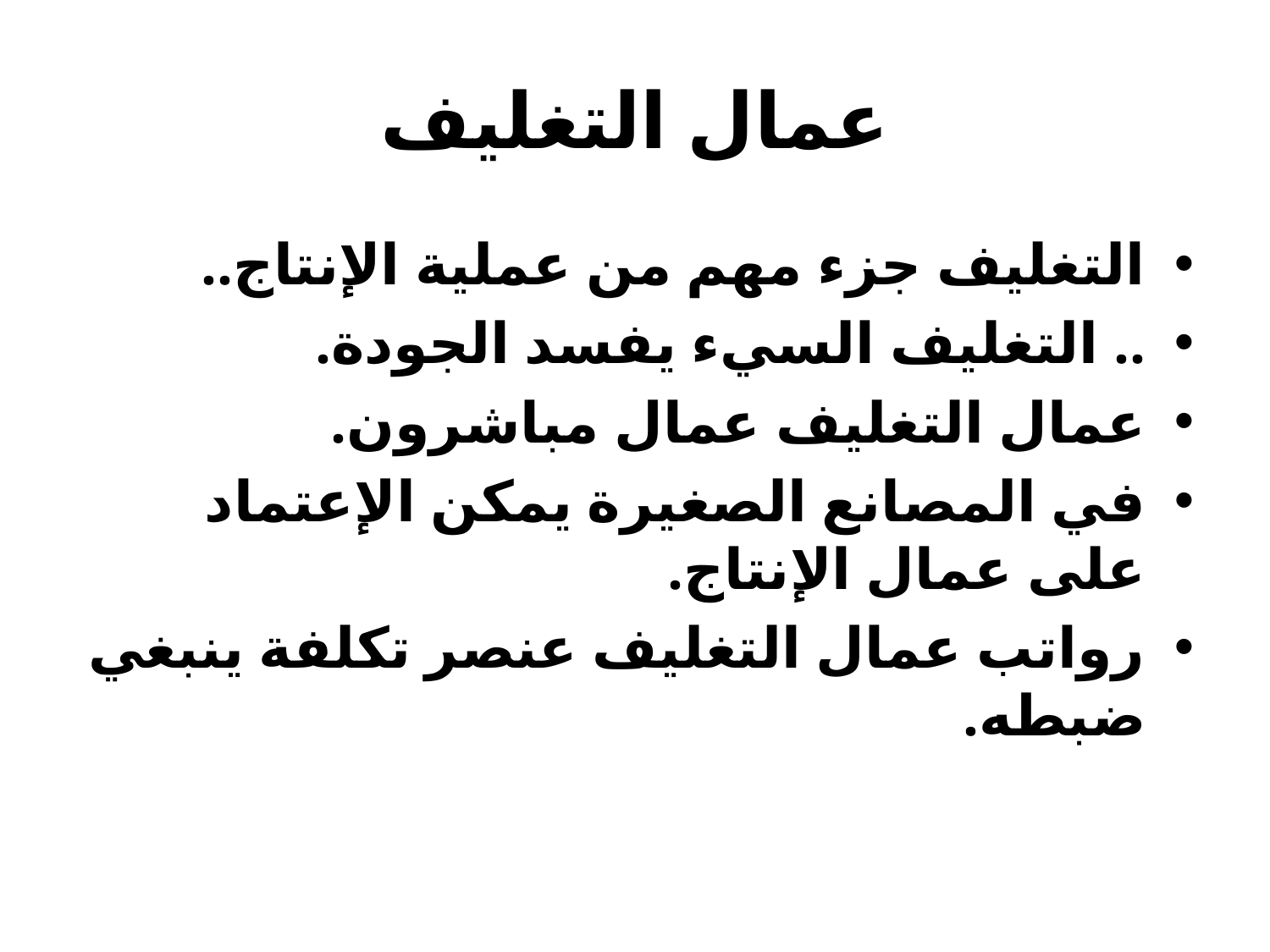

# عمال التغليف
التغليف جزء مهم من عملية الإنتاج..
.. التغليف السيء يفسد الجودة.
عمال التغليف عمال مباشرون.
في المصانع الصغيرة يمكن الإعتماد على عمال الإنتاج.
رواتب عمال التغليف عنصر تكلفة ينبغي ضبطه.